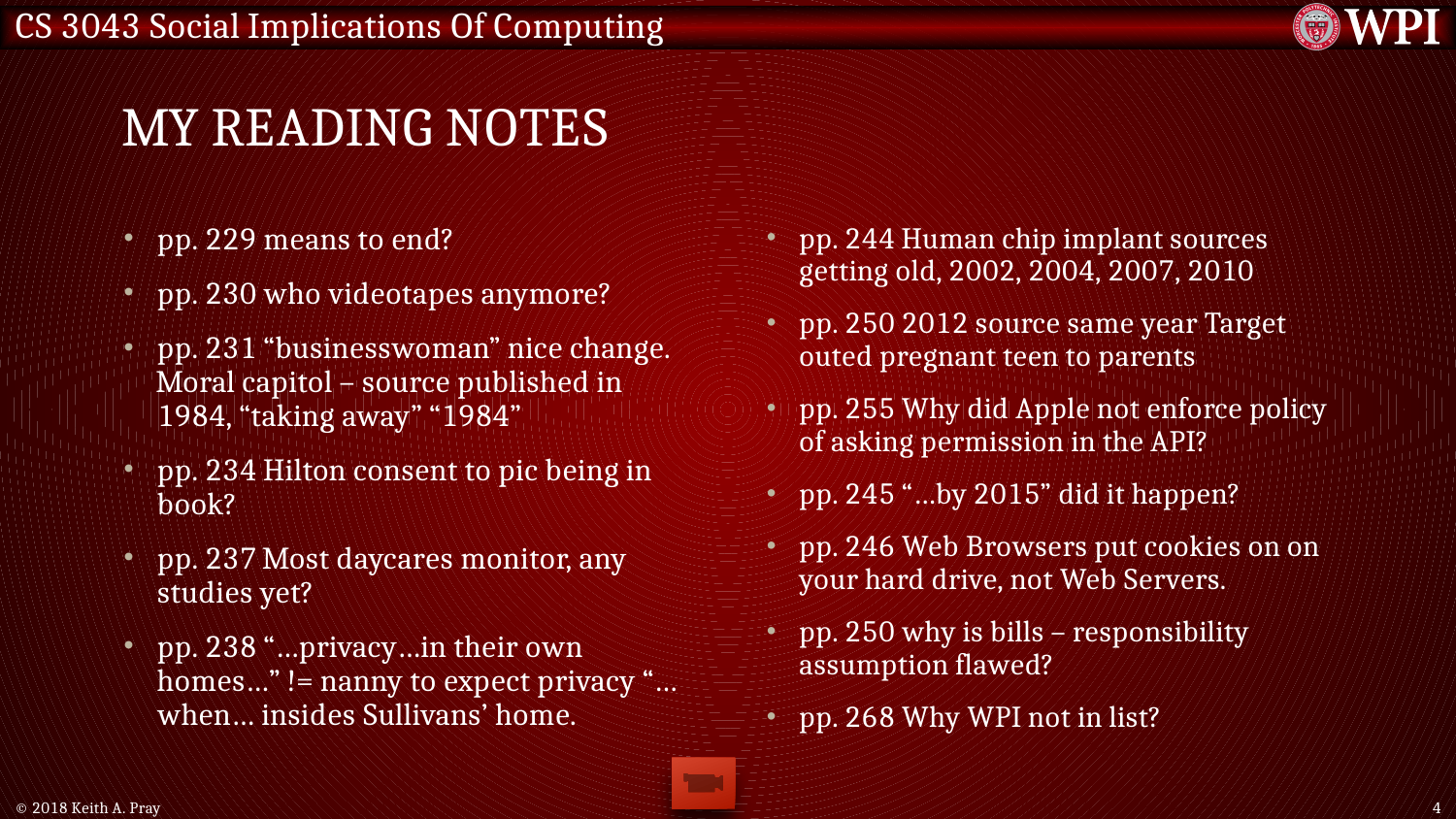

# My Reading Notes
pp. 229 means to end?
pp. 230 who videotapes anymore?
pp. 231 “businesswoman” nice change. Moral capitol – source published in 1984, “taking away” “1984”
pp. 234 Hilton consent to pic being in book?
pp. 237 Most daycares monitor, any studies yet?
pp. 238 “…privacy…in their own homes…” != nanny to expect privacy “…when… insides Sullivans’ home.
pp. 244 Human chip implant sources getting old, 2002, 2004, 2007, 2010
pp. 250 2012 source same year Target outed pregnant teen to parents
pp. 255 Why did Apple not enforce policy of asking permission in the API?
pp. 245 “…by 2015” did it happen?
pp. 246 Web Browsers put cookies on on your hard drive, not Web Servers.
pp. 250 why is bills – responsibility assumption flawed?
pp. 268 Why WPI not in list?

© 2018 Keith A. Pray
4